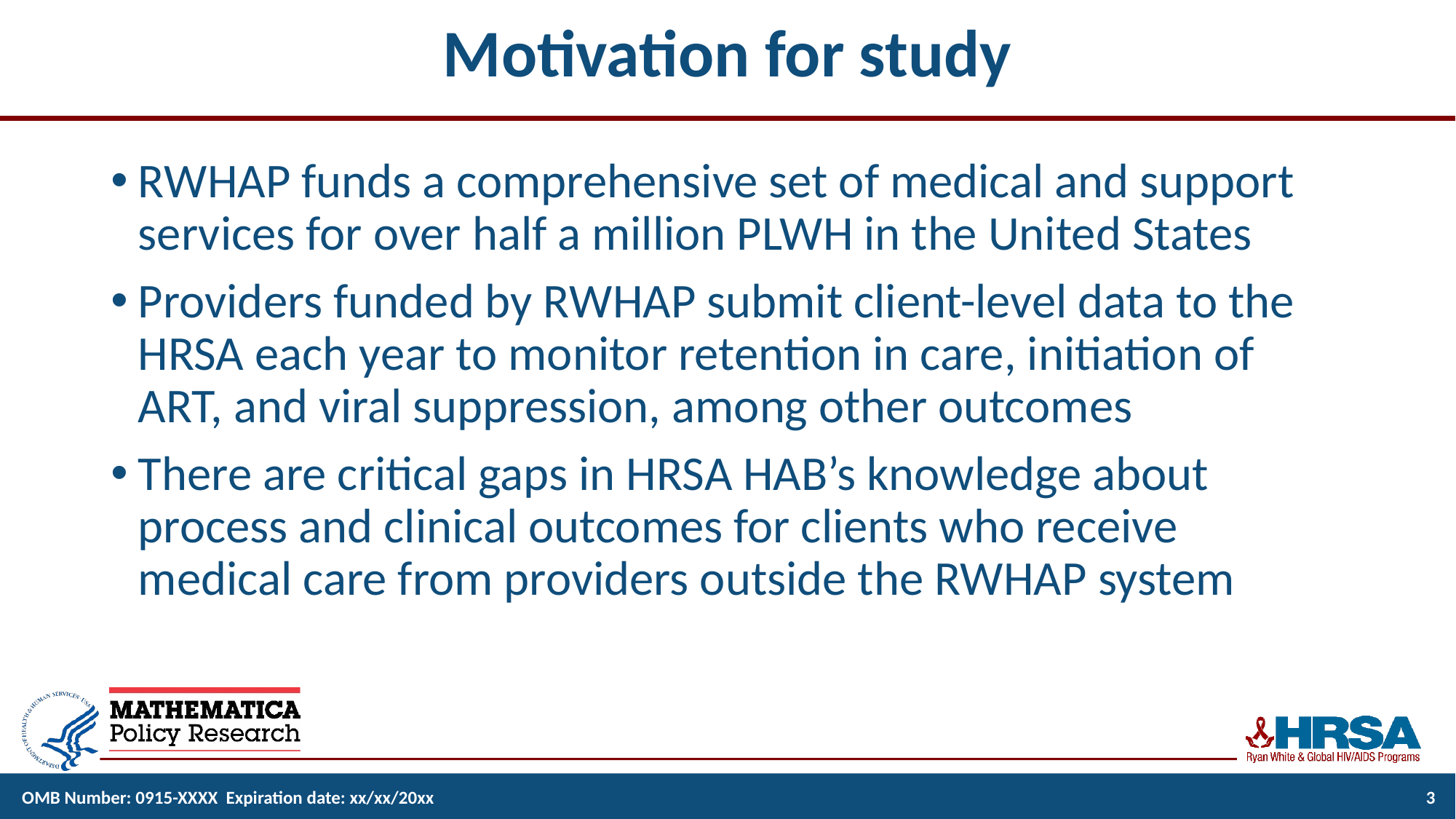

# Motivation for study
RWHAP funds a comprehensive set of medical and support services for over half a million PLWH in the United States
Providers funded by RWHAP submit client-level data to the HRSA each year to monitor retention in care, initiation of ART, and viral suppression, among other outcomes
There are critical gaps in HRSA HAB’s knowledge about process and clinical outcomes for clients who receive medical care from providers outside the RWHAP system
OMB Number: 0915-XXXX  Expiration date: xx/xx/20xx
3